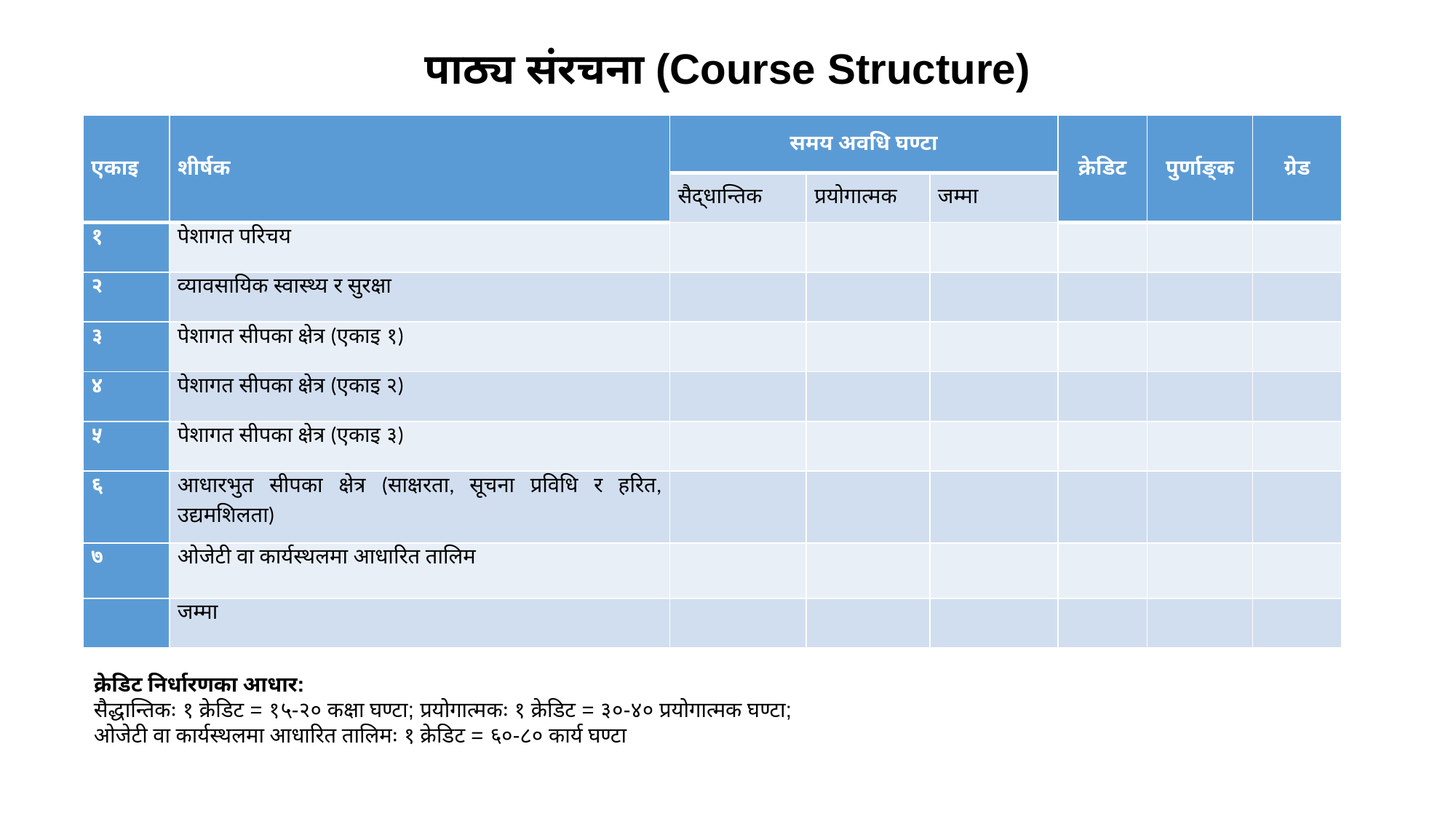

# पाठ्य संरचना (Course Structure)
| एकाइ | शीर्षक | समय अवधि घण्टा |  |  | क्रेडिट | पुर्णाङ्क | ग्रेड |
| --- | --- | --- | --- | --- | --- | --- | --- |
|  |  | सैद्धान्तिक | प्रयोगात्मक | जम्मा |  |  |  |
| १ | पेशागत परिचय |  |  |  |  |  |  |
| २ | व्यावसायिक स्वास्थ्य र सुरक्षा |  |  |  |  |  |  |
| ३ | पेशागत सीपका क्षेत्र (एकाइ १) |  |  |  |  |  |  |
| ४ | पेशागत सीपका क्षेत्र (एकाइ २) |  |  |  |  |  |  |
| ५ | पेशागत सीपका क्षेत्र (एकाइ ३) |  |  |  |  |  |  |
| ६ | आधारभुत सीपका क्षेत्र (साक्षरता, सूचना प्रविधि र हरित, उद्यमशिलता) |  |  |  |  |  |  |
| ७ | ओजेटी वा कार्यस्थलमा आधारित तालिम |  |  |  |  |  |  |
|  | जम्मा |  |  |  |  |  |  |
क्रेडिट निर्धारणका आधार:
सैद्धान्तिकः १ क्रेडिट = १५-२० कक्षा घण्टा; प्रयोगात्मकः १ क्रेडिट = ३०-४० प्रयोगात्मक घण्टा;
ओजेटी वा कार्यस्थलमा आधारित तालिमः १ क्रेडिट = ६०-८० कार्य घण्टा